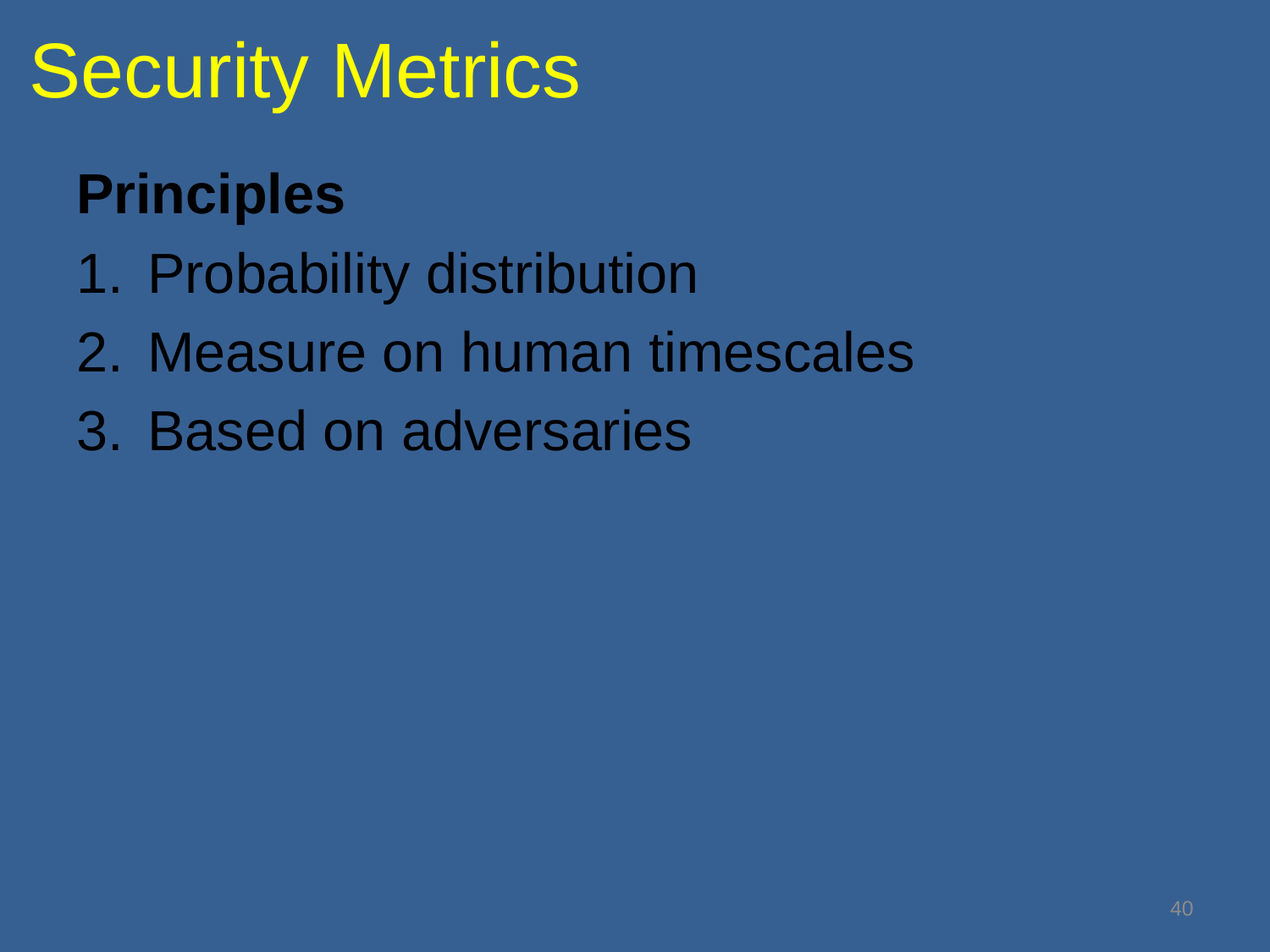

# Security Metrics
Principles
Probability distribution
Measure on human timescales
Based on adversaries
40